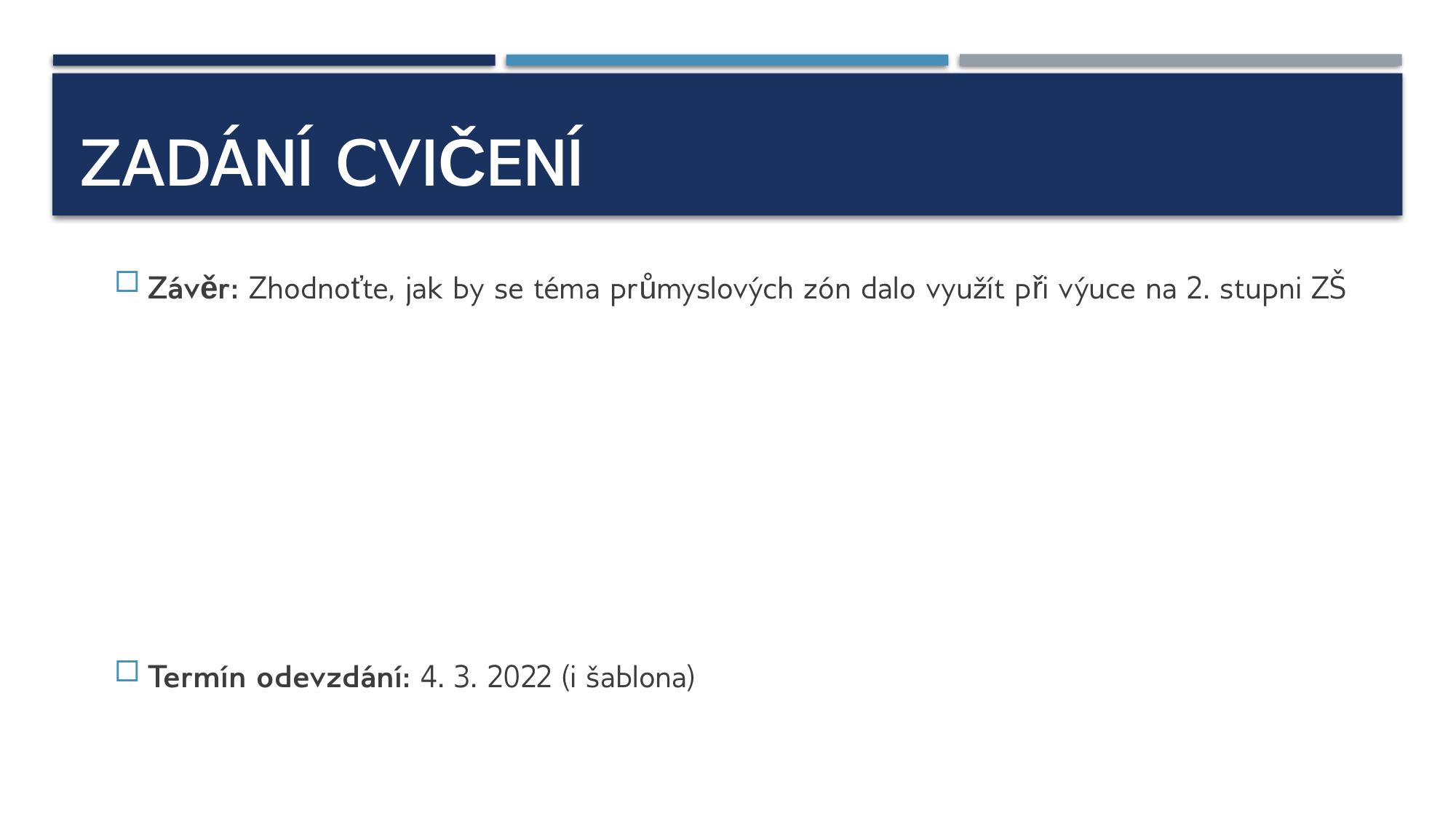

# Zadání cvičení
Závěr: Zhodnoťte, jak by se téma průmyslových zón dalo využít při výuce na 2. stupni ZŠ

Termín odevzdání: 4. 3. 2022 (i šablona)